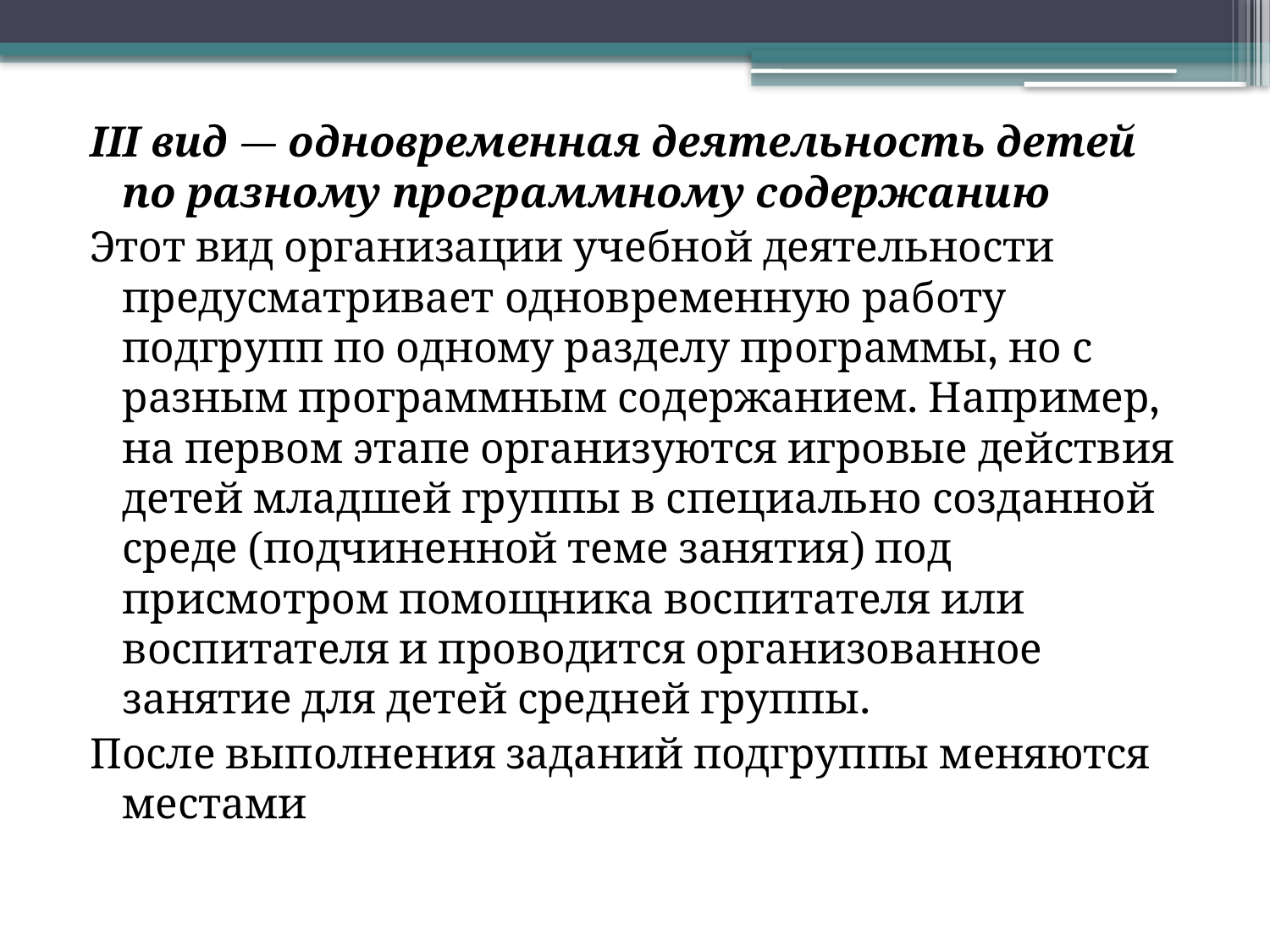

ІІІ вид — одновременная деятельность детей
по разному программному содержанию
Этот вид организации учебной деятельности предусматривает одновременную работу подгрупп по одному разделу программы, но с разным программным содержанием. Например, на первом этапе организуются игровые действия детей младшей группы в специально созданной среде (подчиненной теме занятия) под присмотром помощника воспитателя или воспитателя и проводится организованное занятие для детей средней группы.
После выполнения заданий подгруппы меняются местами